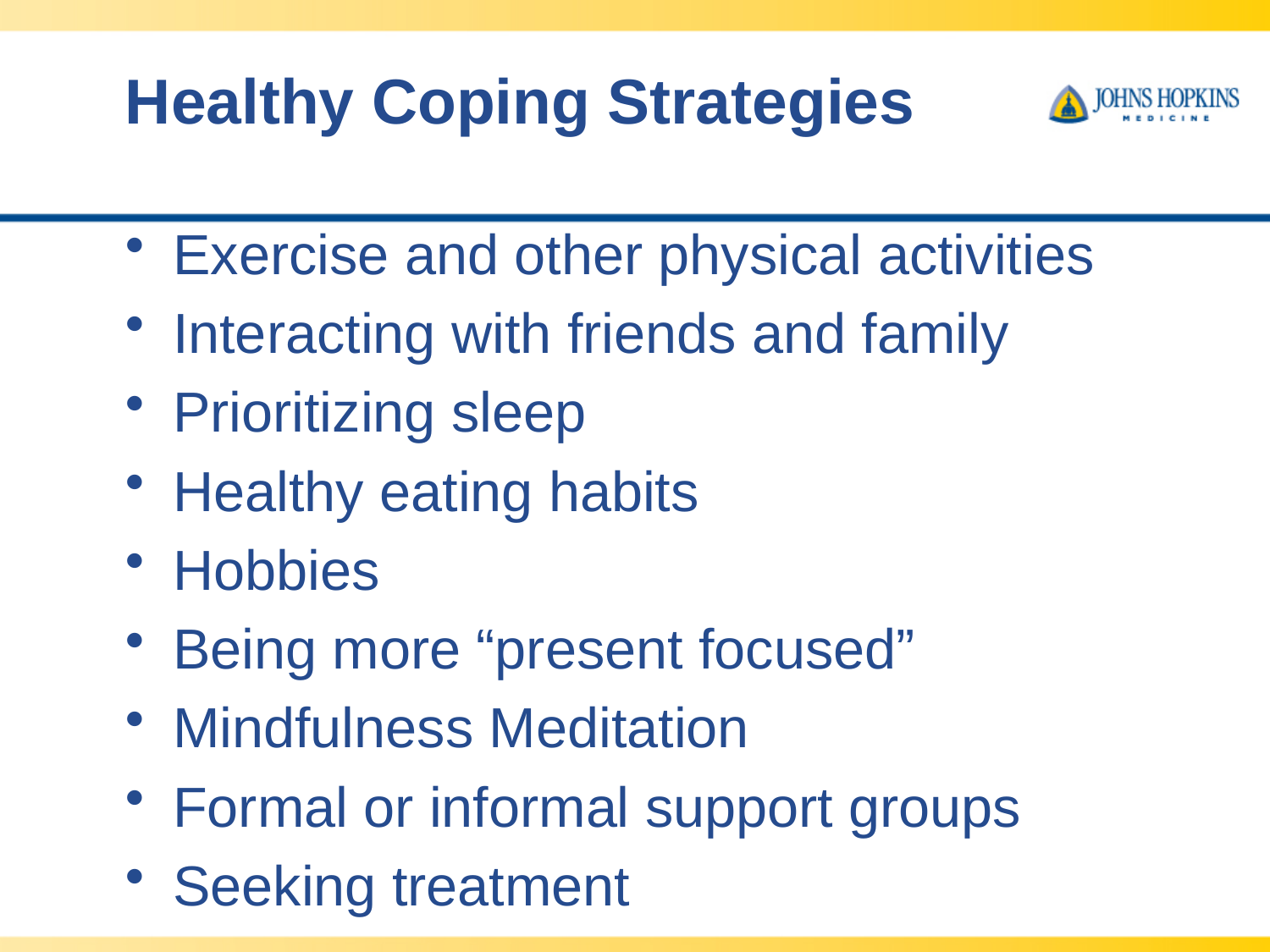

# Healthy Coping Strategies
Exercise and other physical activities
Interacting with friends and family
Prioritizing sleep
Healthy eating habits
Hobbies
Being more “present focused”
Mindfulness Meditation
Formal or informal support groups
Seeking treatment